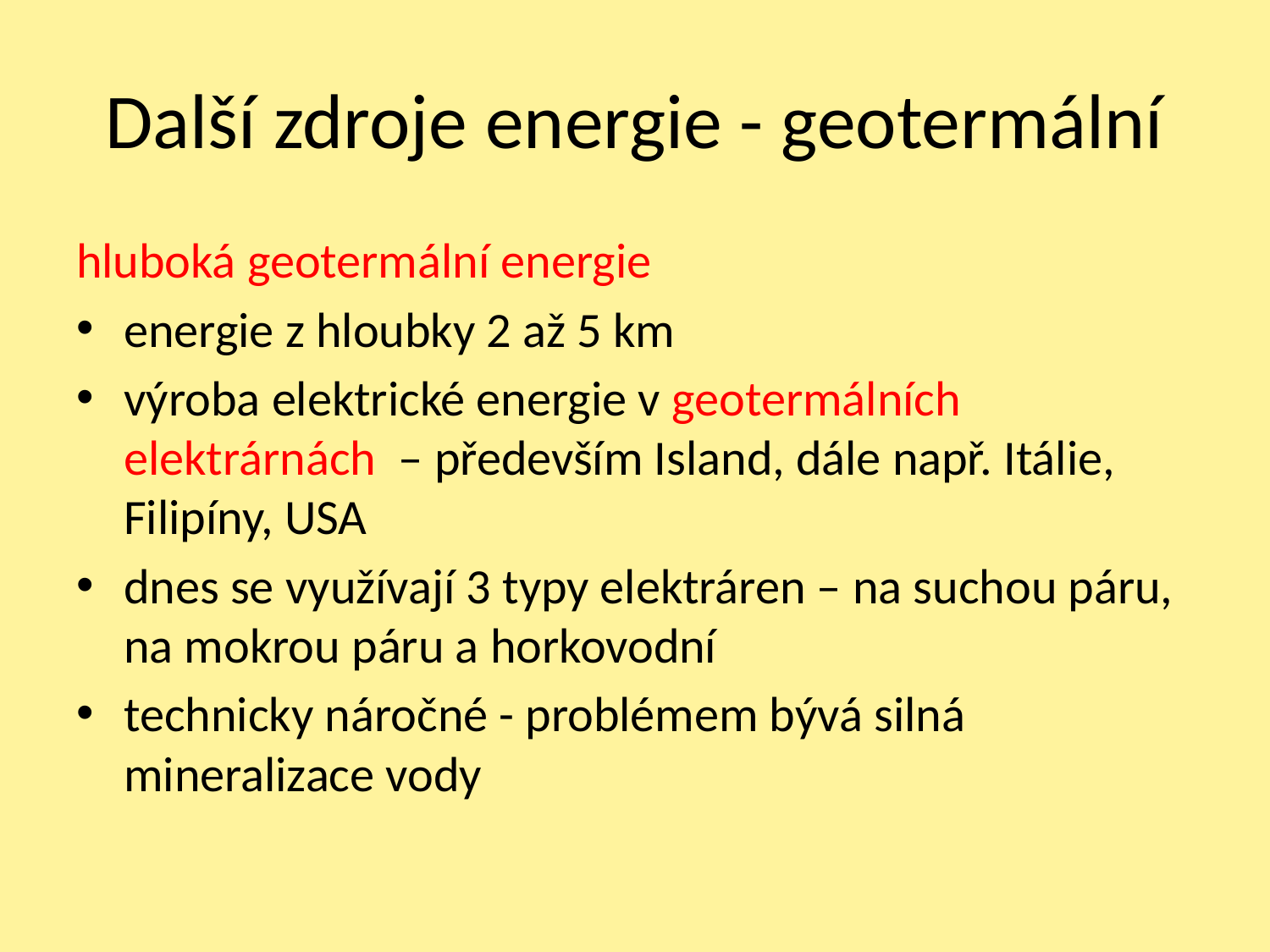

# Další zdroje energie - geotermální
hluboká geotermální energie
energie z hloubky 2 až 5 km
výroba elektrické energie v geotermálních elektrárnách  – především Island, dále např. Itálie, Filipíny, USA
dnes se využívají 3 typy elektráren – na suchou páru, na mokrou páru a horkovodní
technicky náročné - problémem bývá silná mineralizace vody